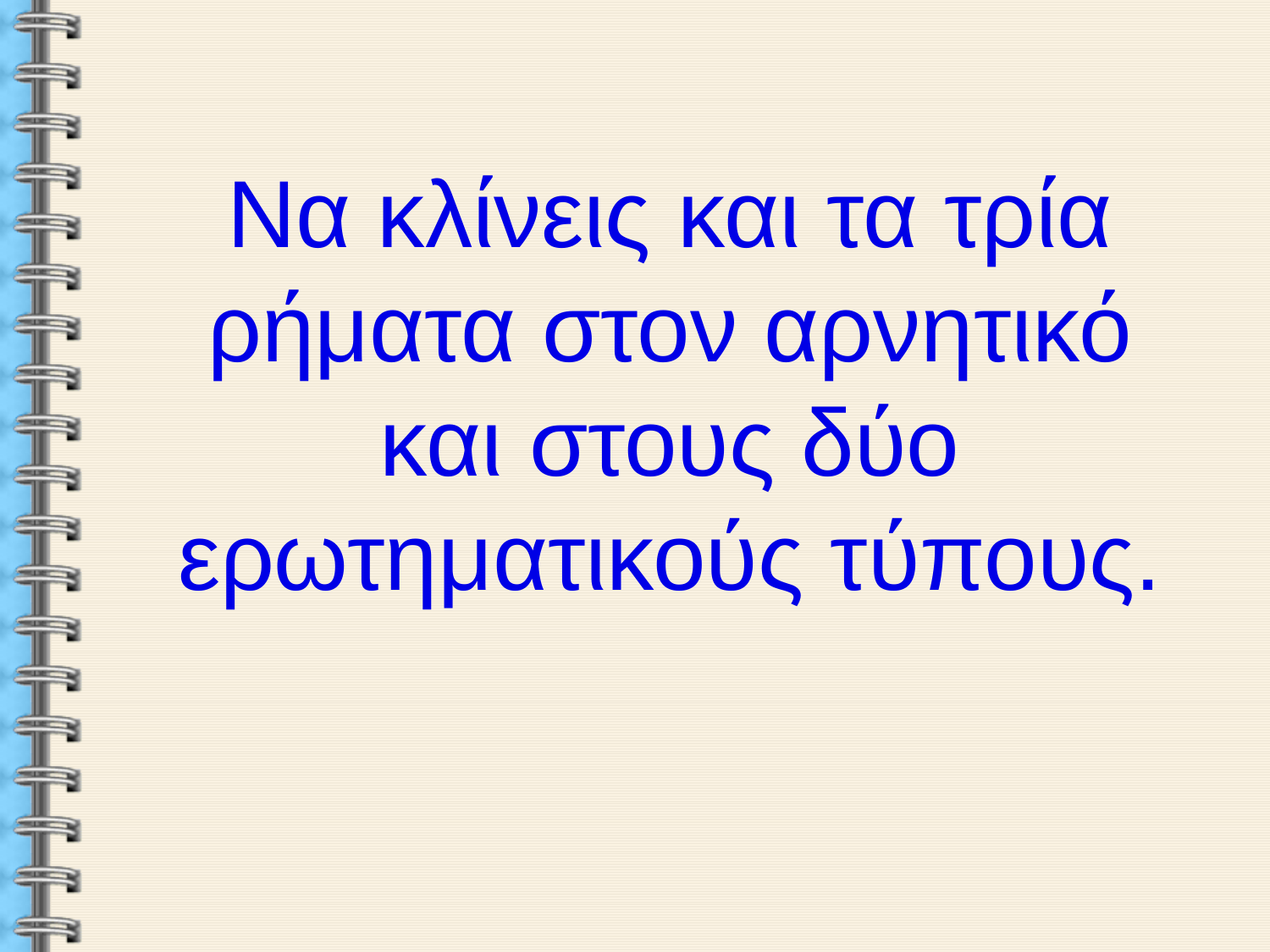

Να κλίνεις και τα τρία ρήματα στον αρνητικό και στους δύο ερωτηματικούς τύπους.